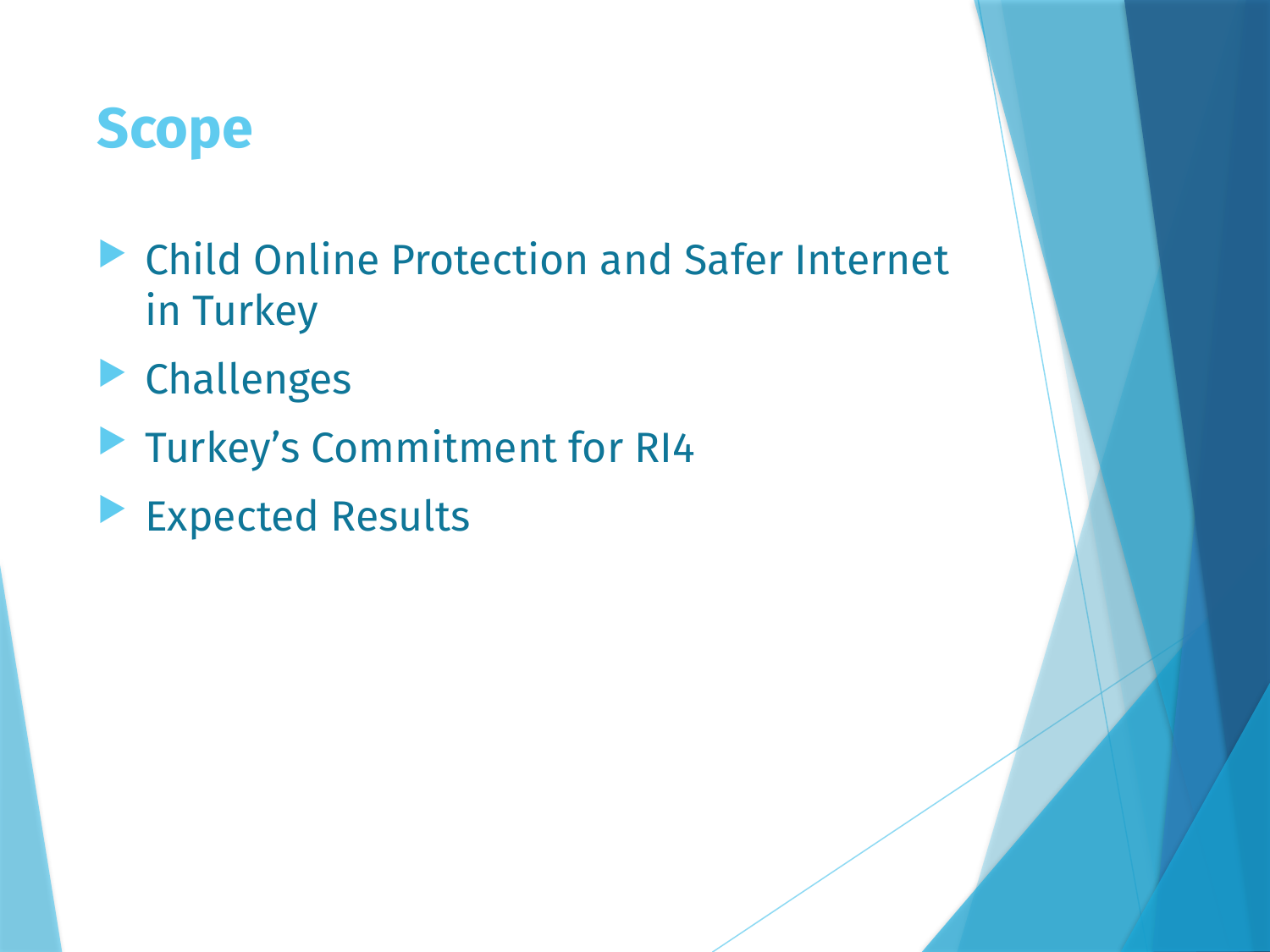

# Scope
Child Online Protection and Safer Internet in Turkey
Challenges
Turkey’s Commitment for RI4
Expected Results